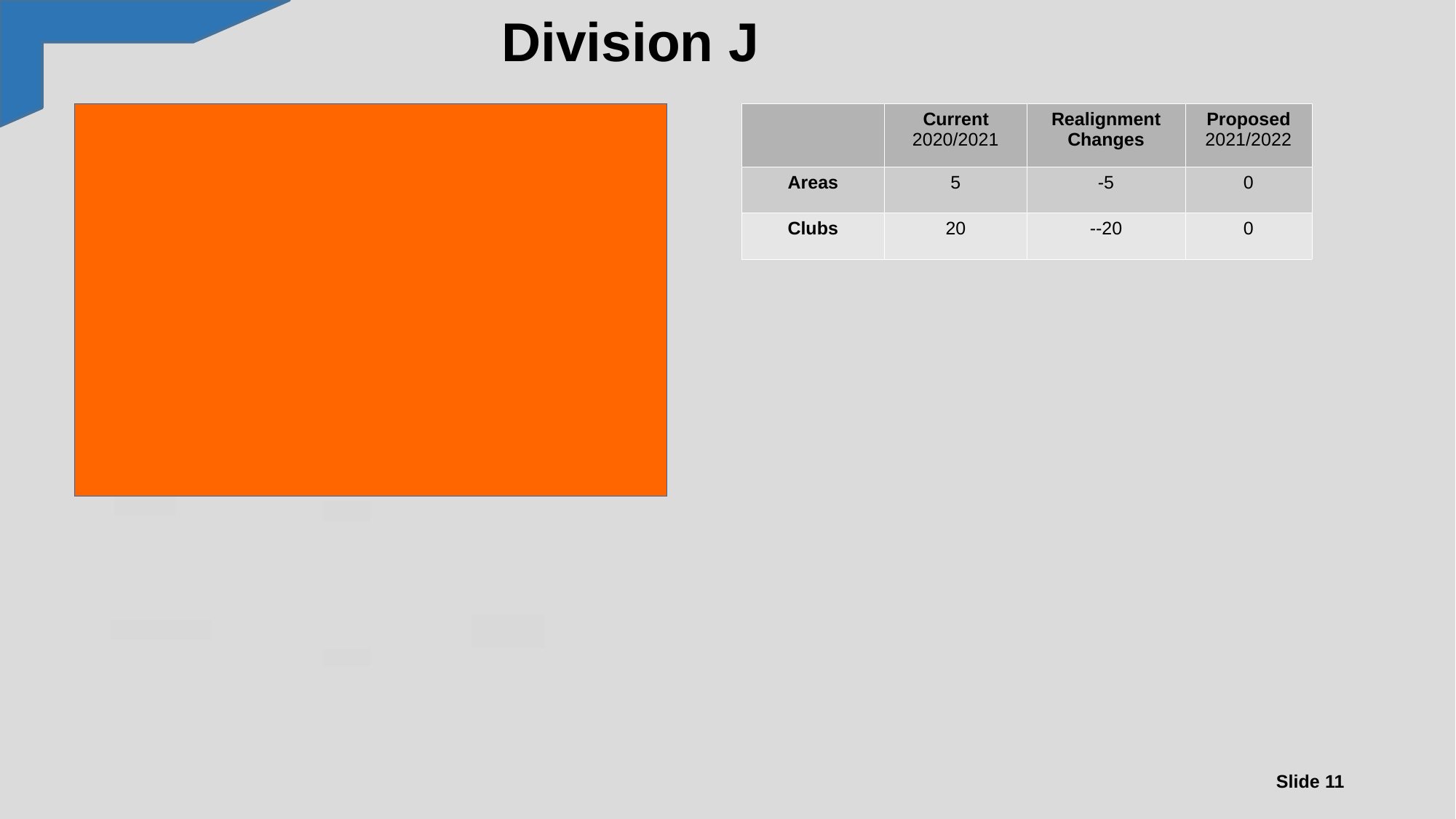

Division J

|  | Current 2020/2021 | Realignment Changes | Proposed 2021/2022 |
| --- | --- | --- | --- |
| Areas | 5 | -5 | 0 |
| Clubs | 20 | --20 | 0 |

Slide 11